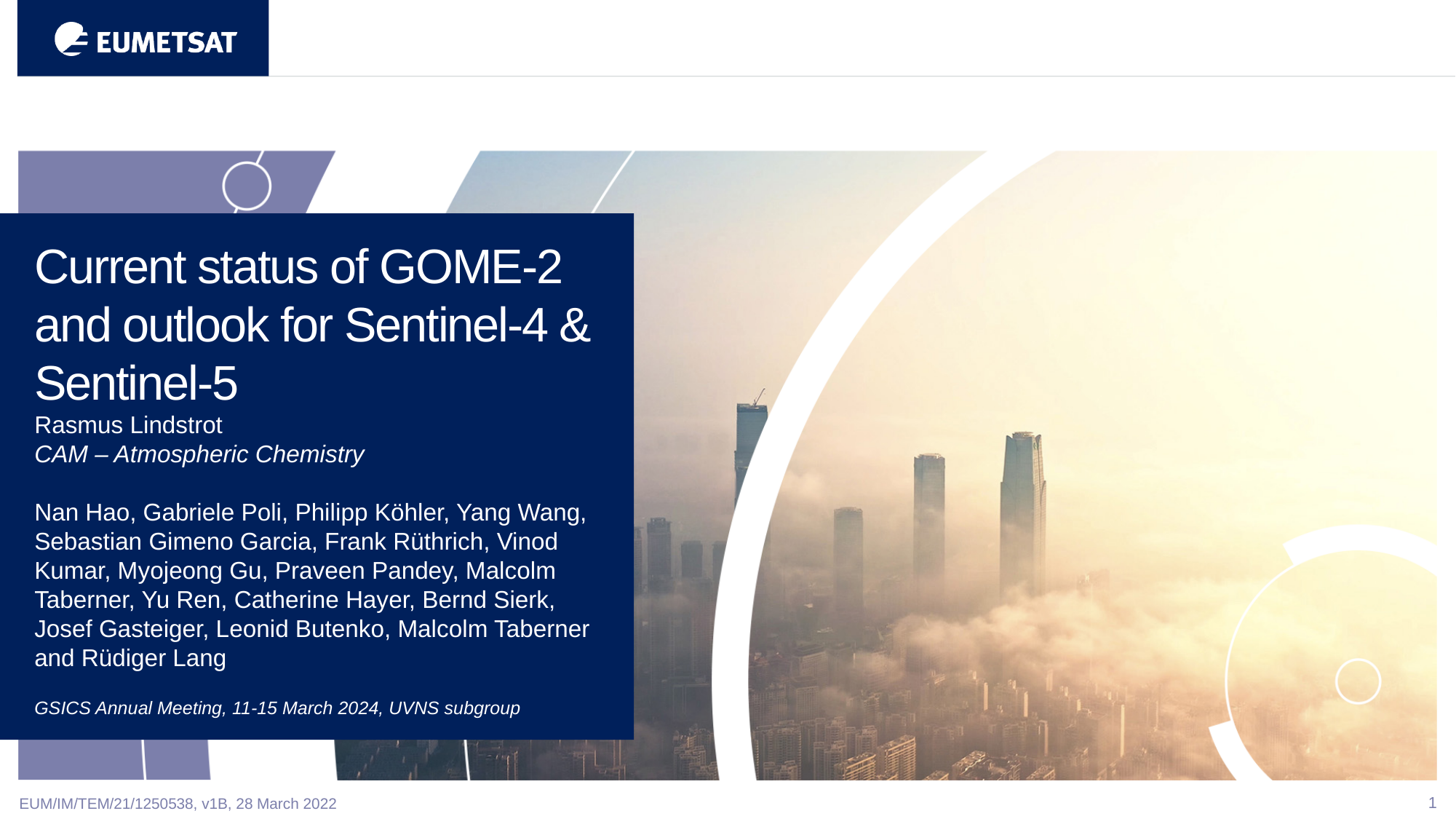

Current status of GOME-2 and outlook for Sentinel-4 & Sentinel-5
Rasmus Lindstrot
CAM – Atmospheric Chemistry

Nan Hao, Gabriele Poli, Philipp Köhler, Yang Wang, Sebastian Gimeno Garcia, Frank Rüthrich, Vinod Kumar, Myojeong Gu, Praveen Pandey, Malcolm Taberner, Yu Ren, Catherine Hayer, Bernd Sierk, Josef Gasteiger, Leonid Butenko, Malcolm Taberner and Rüdiger Lang

GSICS Annual Meeting, 11-15 March 2024, UVNS subgroup